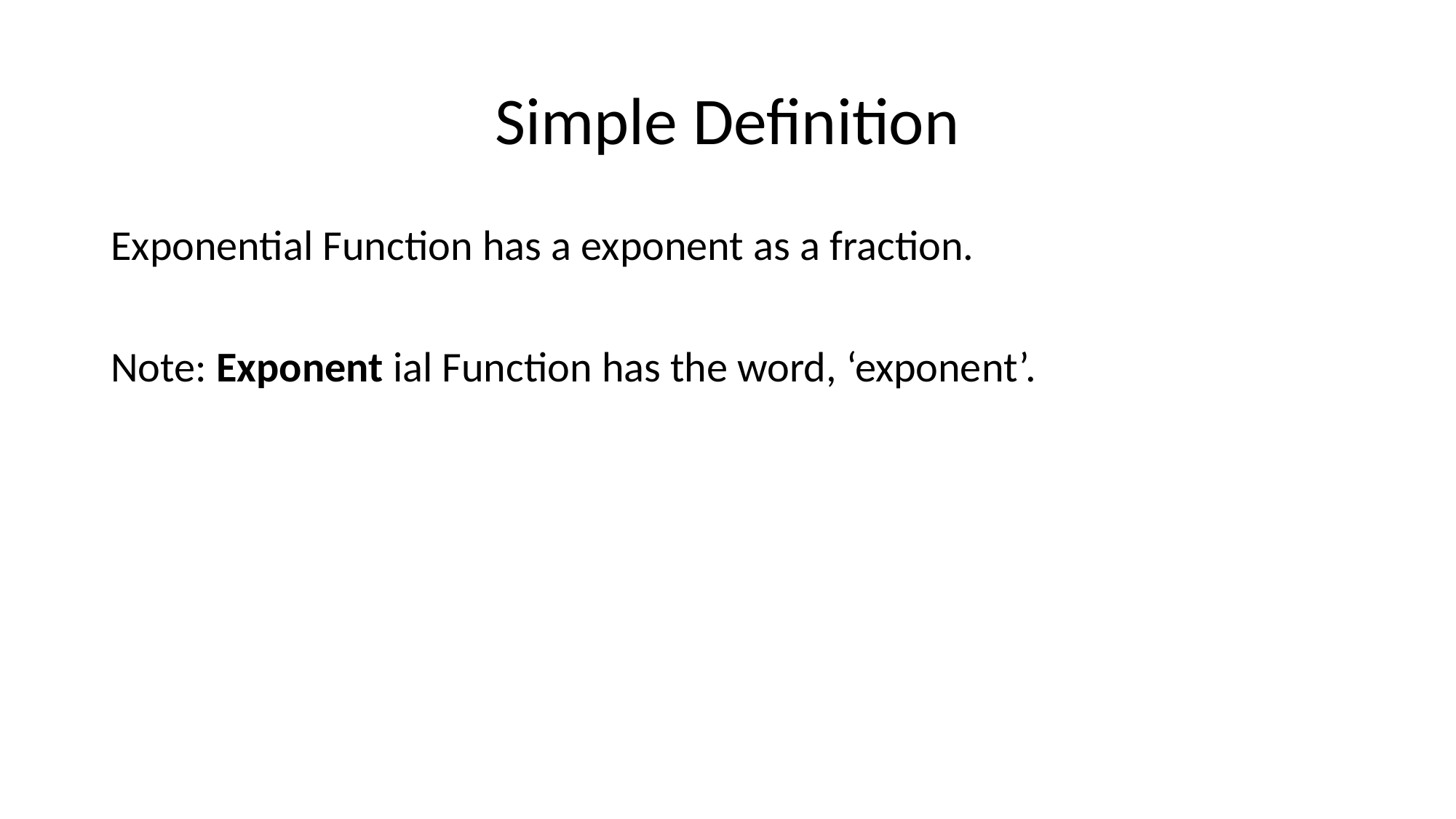

# Simple Definition
Exponential Function has a exponent as a fraction.

Note: Exponent ial Function has the word, ‘exponent’.